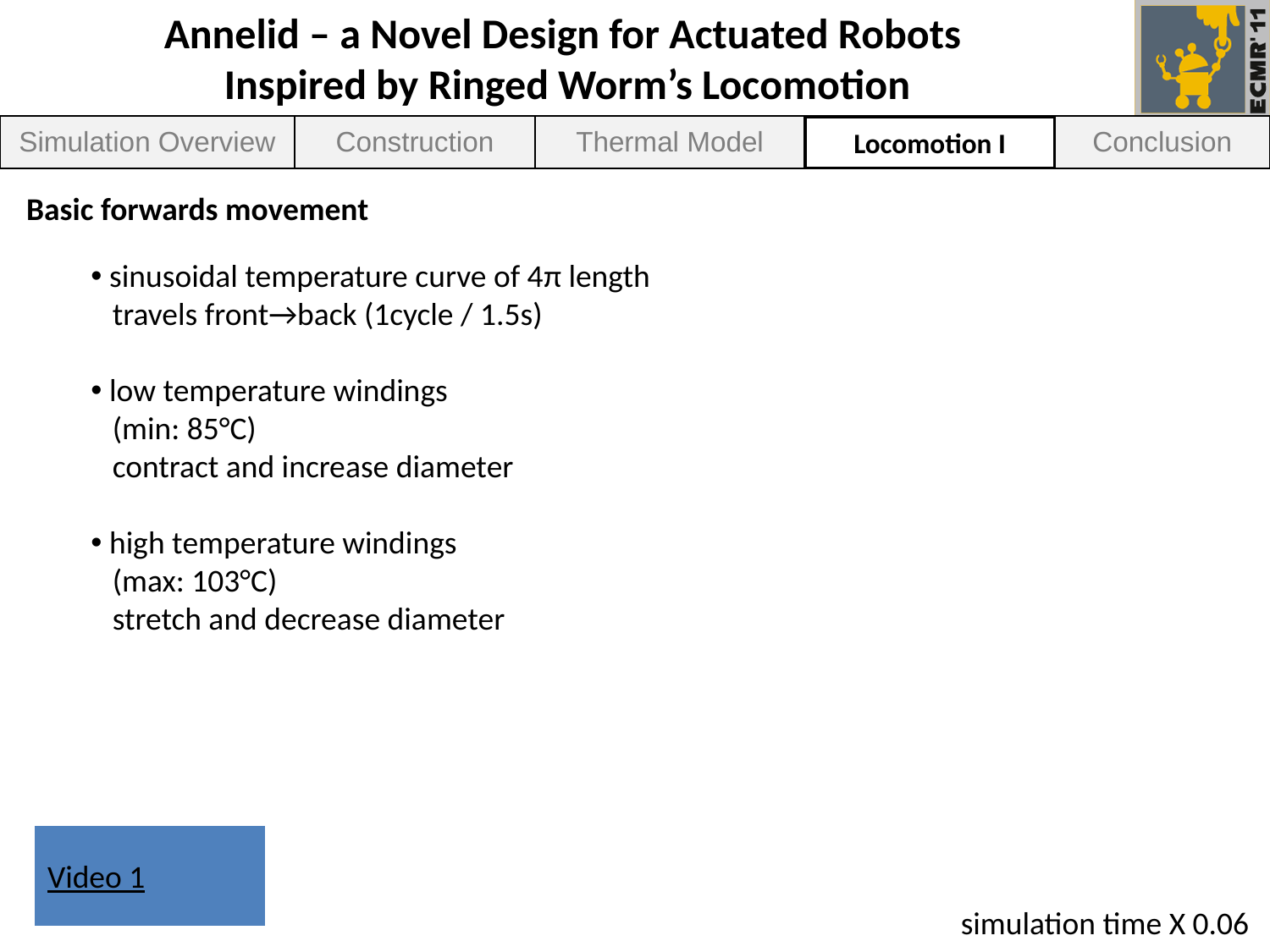

| Simulation Overview | Construction | Thermal Model | Locomotion | Conclusion |
| --- | --- | --- | --- | --- |
Locomotion I
Basic forwards movement
 sinusoidal temperature curve of 4π length
   travels front→back (1cycle / 1.5s)
 low temperature windings
   (min: 85°C)
   contract and increase diameter
 high temperature windings
   (max: 103°C)
   stretch and decrease diameter
Video 1
simulation time X 0.06